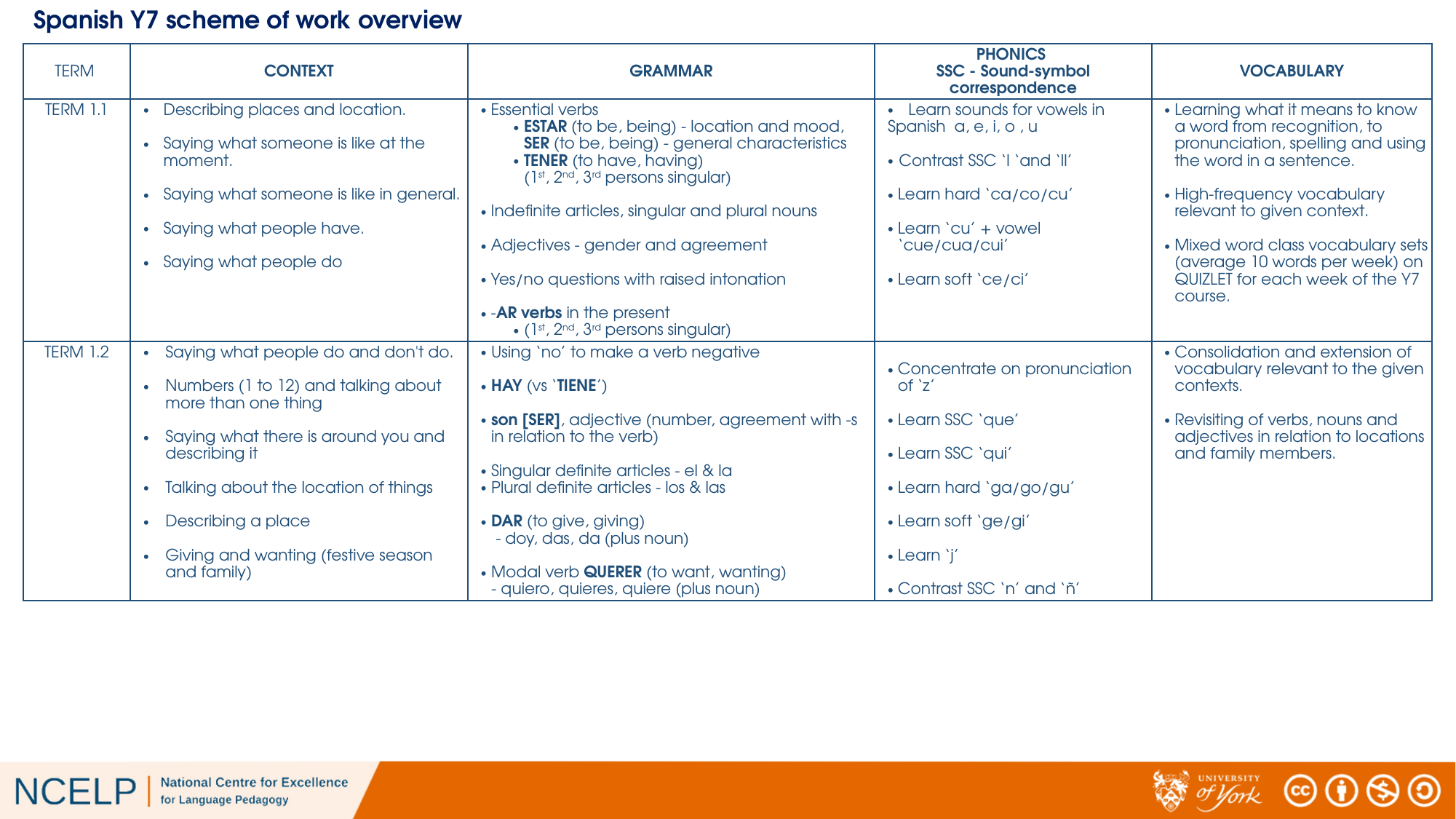

# Spanish Y7 scheme of work overview
| TERM | CONTEXT | GRAMMAR | PHONICS SSC - Sound-symbol correspondence | VOCABULARY |
| --- | --- | --- | --- | --- |
| TERM 1.1 | Describing places and location. Saying what someone is like at the moment. Saying what someone is like in general. Saying what people have. Saying what people do | Essential verbs ESTAR (to be, being) - location and mood, SER (to be, being) - general characteristics TENER (to have, having) (1st, 2nd, 3rd persons singular)   Indefinite articles, singular and plural nouns Adjectives - gender and agreement Yes/no questions with raised intonation -AR verbs in the present (1st, 2nd, 3rd persons singular) | Learn sounds for vowels in Spanish a, e, i, o , u Contrast SSC ‘l ‘and ‘ll’ Learn hard ‘ca/co/cu’ Learn ‘cu’ + vowel ‘cue/cua/cui’ Learn soft ‘ce/ci’ | Learning what it means to know a word from recognition, to pronunciation, spelling and using the word in a sentence. High-frequency vocabulary relevant to given context. Mixed word class vocabulary sets (average 10 words per week) on QUIZLET for each week of the Y7 course. |
| TERM 1.2 | Saying what people do and don't do. Numbers (1 to 12) and talking about more than one thing Saying what there is around you and describing it Talking about the location of things Describing a place Giving and wanting (festive season and family) | Using ‘no’ to make a verb negative HAY (vs ‘TIENE’) son [SER], adjective (number, agreement with -s in relation to the verb) Singular definite articles - el & la Plural definite articles - los & las DAR (to give, giving) - doy, das, da (plus noun) Modal verb QUERER (to want, wanting) - quiero, quieres, quiere (plus noun) | Concentrate on pronunciation of ‘z’ Learn SSC ‘que’ Learn SSC ‘qui’ Learn hard ‘ga/go/gu’ Learn soft ‘ge/gi’ Learn ‘j’ Contrast SSC ‘n’ and ‘ñ’ | Consolidation and extension of vocabulary relevant to the given contexts. Revisiting of verbs, nouns and adjectives in relation to locations and family members. |